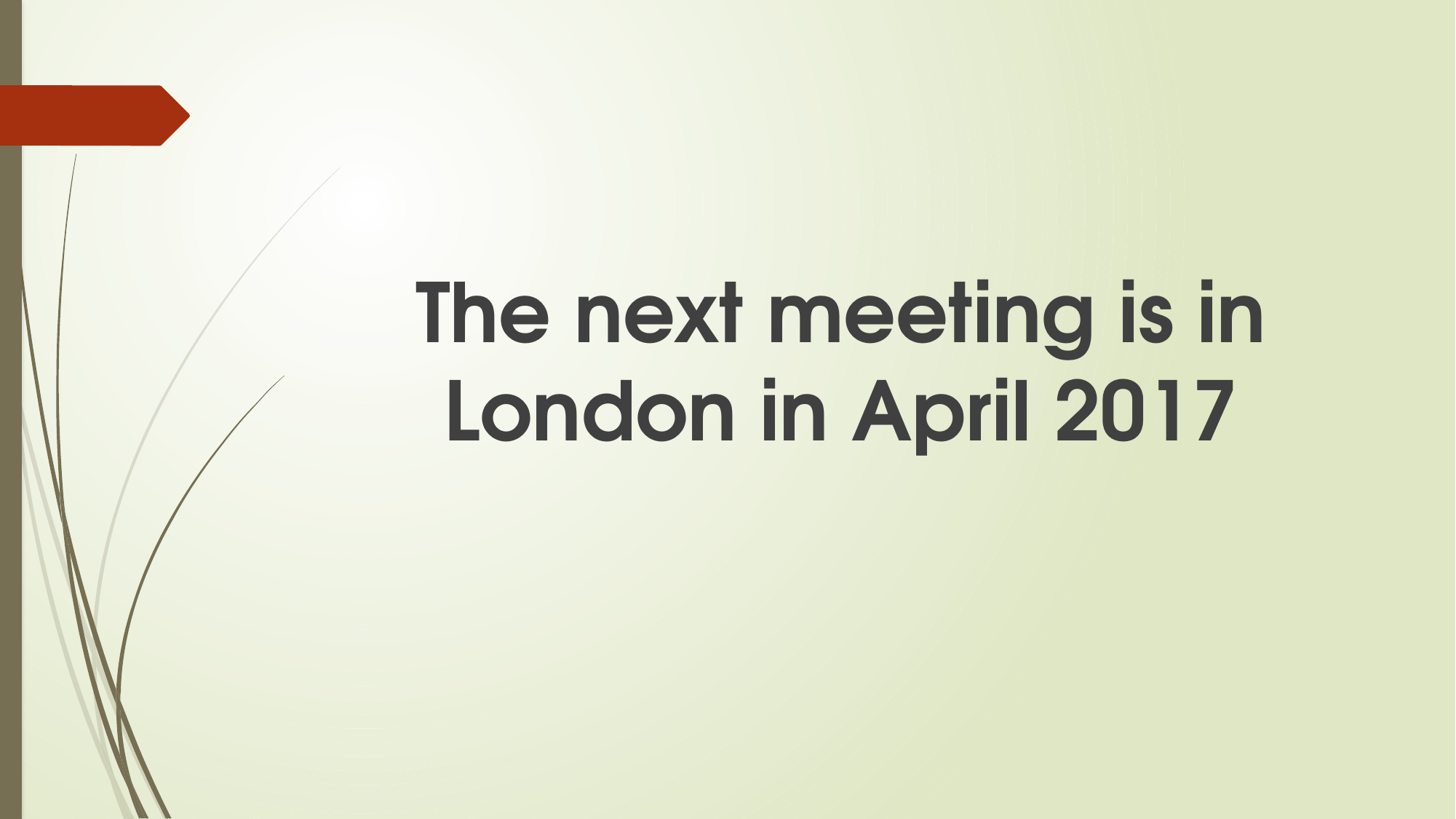

The next meeting is in London in April 2017